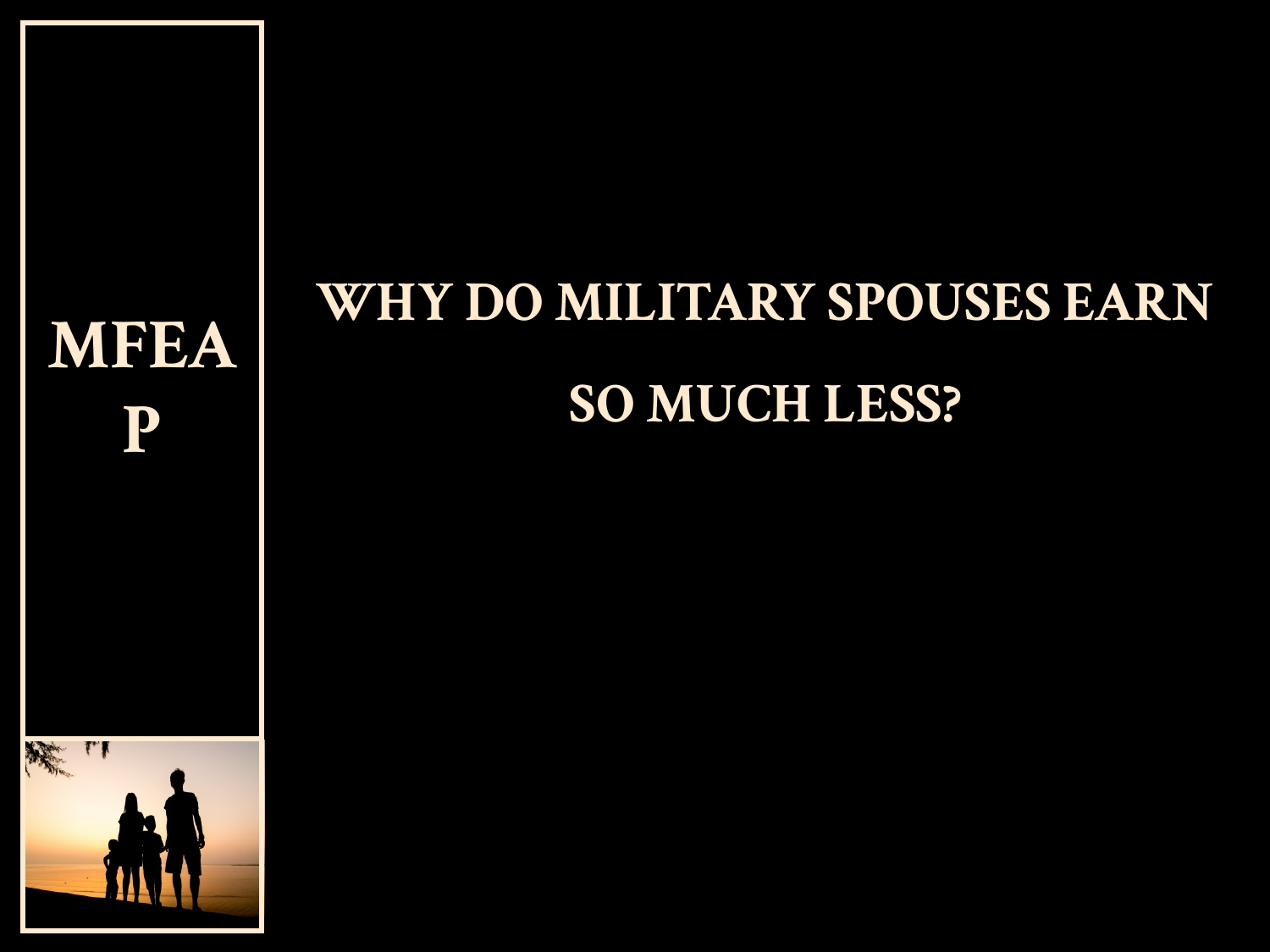

# WHY DO MILITARY SPOUSES EARN SO MUCH LESS?